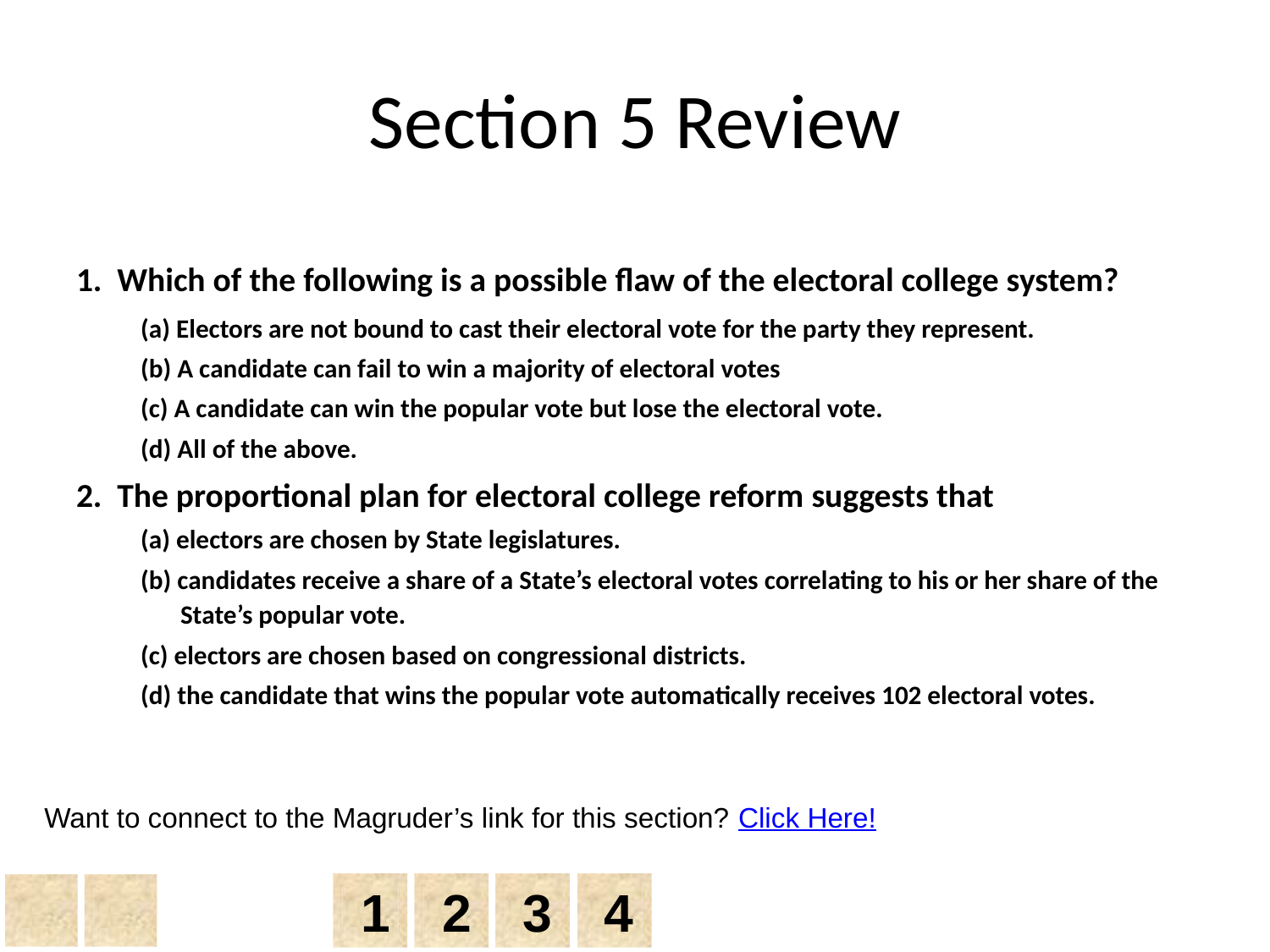

# Section 5 Review
1.  Which of the following is a possible flaw of the electoral college system?
(a) Electors are not bound to cast their electoral vote for the party they represent.
(b) A candidate can fail to win a majority of electoral votes
(c) A candidate can win the popular vote but lose the electoral vote.
(d) All of the above.
2.  The proportional plan for electoral college reform suggests that
(a) electors are chosen by State legislatures.
(b) candidates receive a share of a State’s electoral votes correlating to his or her share of the State’s popular vote.
(c) electors are chosen based on congressional districts.
(d) the candidate that wins the popular vote automatically receives 102 electoral votes.
Want to connect to the Magruder’s link for this section? Click Here!
1
2
3
4

Chapter 13, Section 5